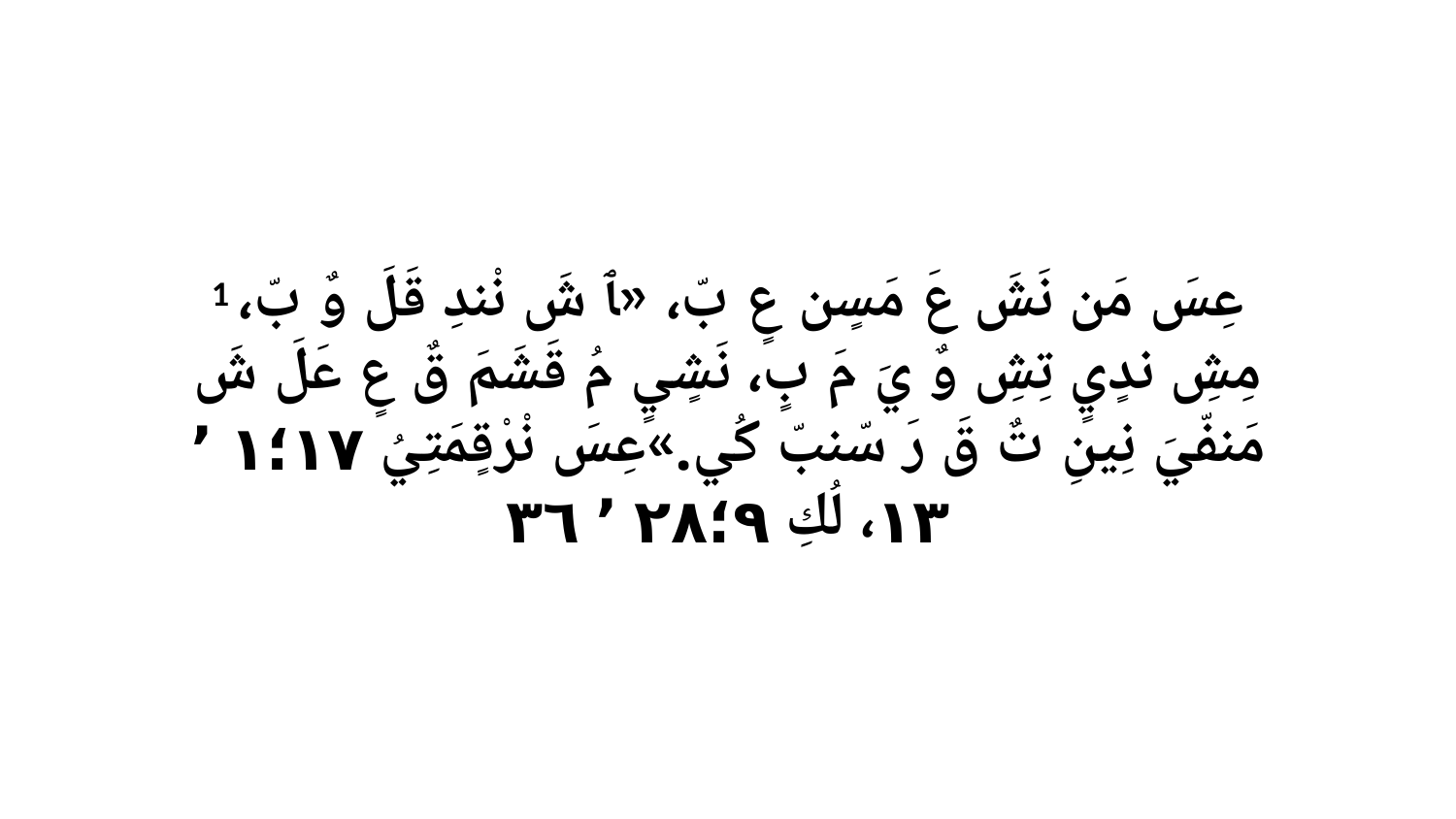

1 عِسَ مَن نَشَ عَ مَسٍن عٍ بّ، «ﭑ شَ نْندِ قَلَ وٌ بّ، مِشِ ندٍيٍ تِشِ وٌ يَ مَ بٍ، نَشٍيٍ مُ قَشَمَ قٌ عٍ عَلَ شَ مَنفّيَ نِينِ تٌ قَ رَ سّنبّ كُي.»عِسَ نْرْقٍمَتِيُ ١٧‏؛١ ٬ ١٣، لُكِ ٩‏؛٢٨ ٬ ٣٦